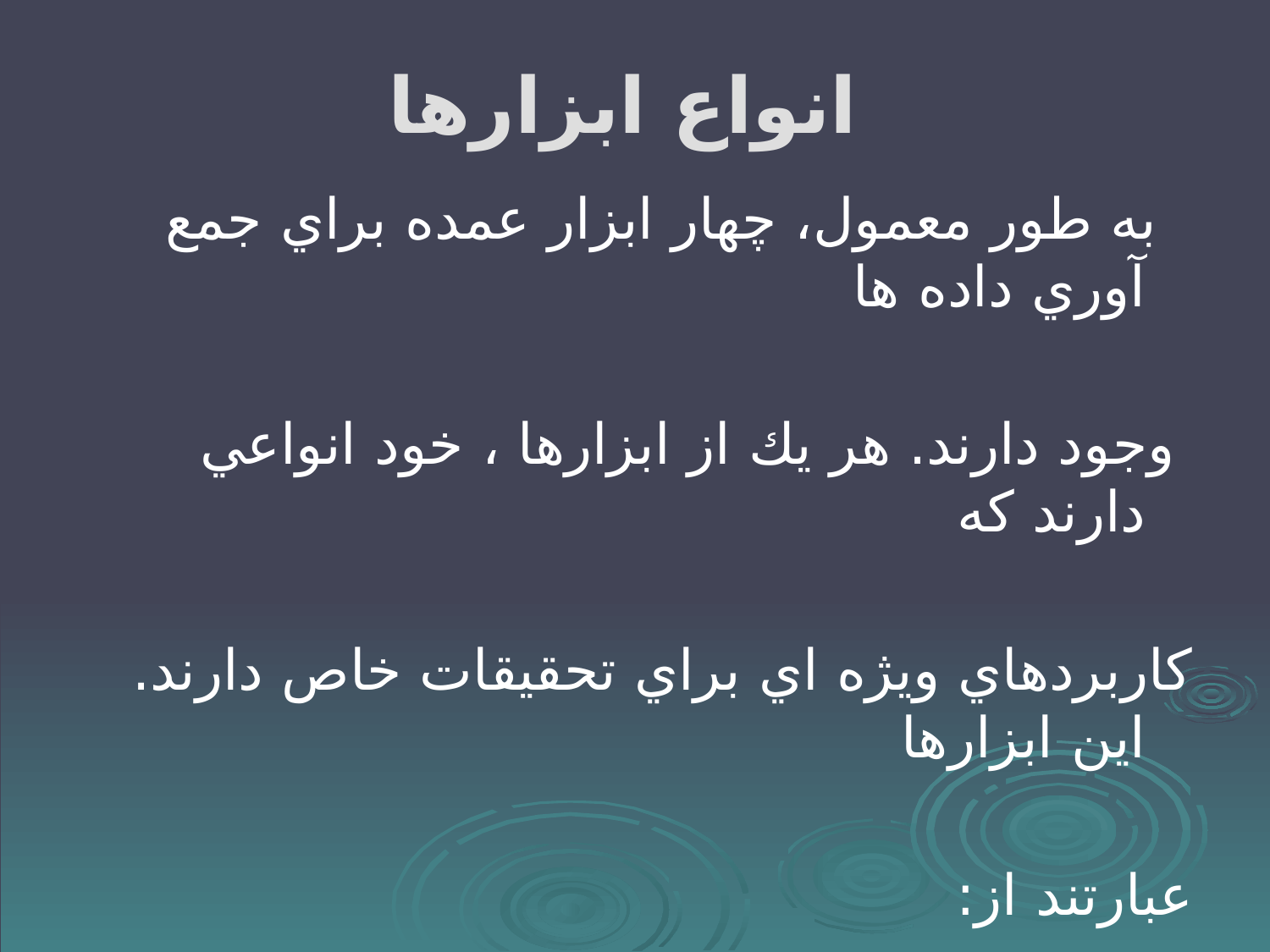

# انواع ابزارها
  به طور معمول، چهار ابزار عمده براي جمع آوري داده ها

 وجود دارند. هر يك از ابزارها ، خود انواعي دارند كه

كاربردهاي ويژه اي براي تحقيقات خاص دارند. اين ابزارها

عبارتند از: